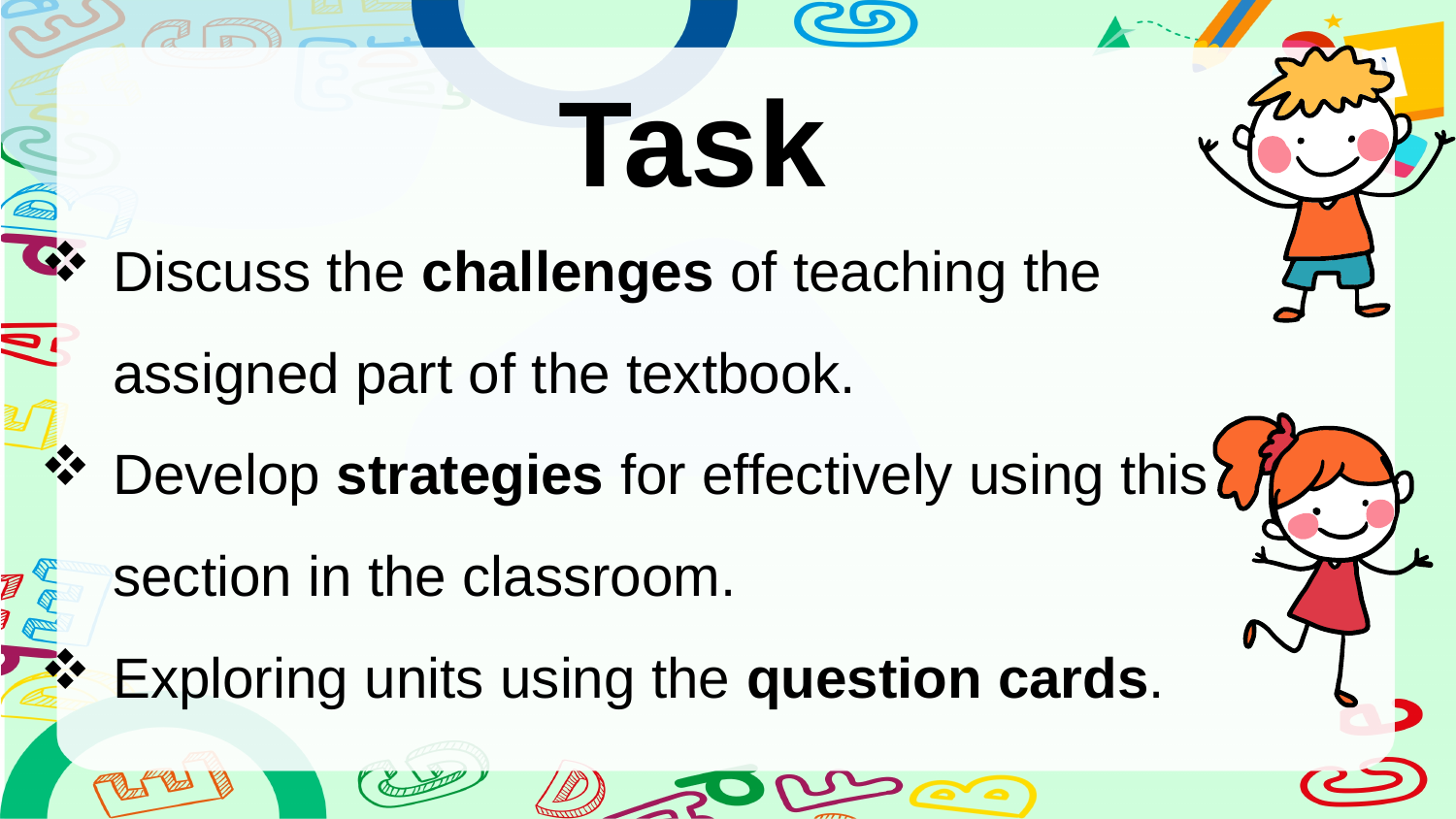

# Task
Discuss the challenges of teaching the assigned part of the textbook.
Develop strategies for effectively using this section in the classroom.
Exploring units using the question cards.